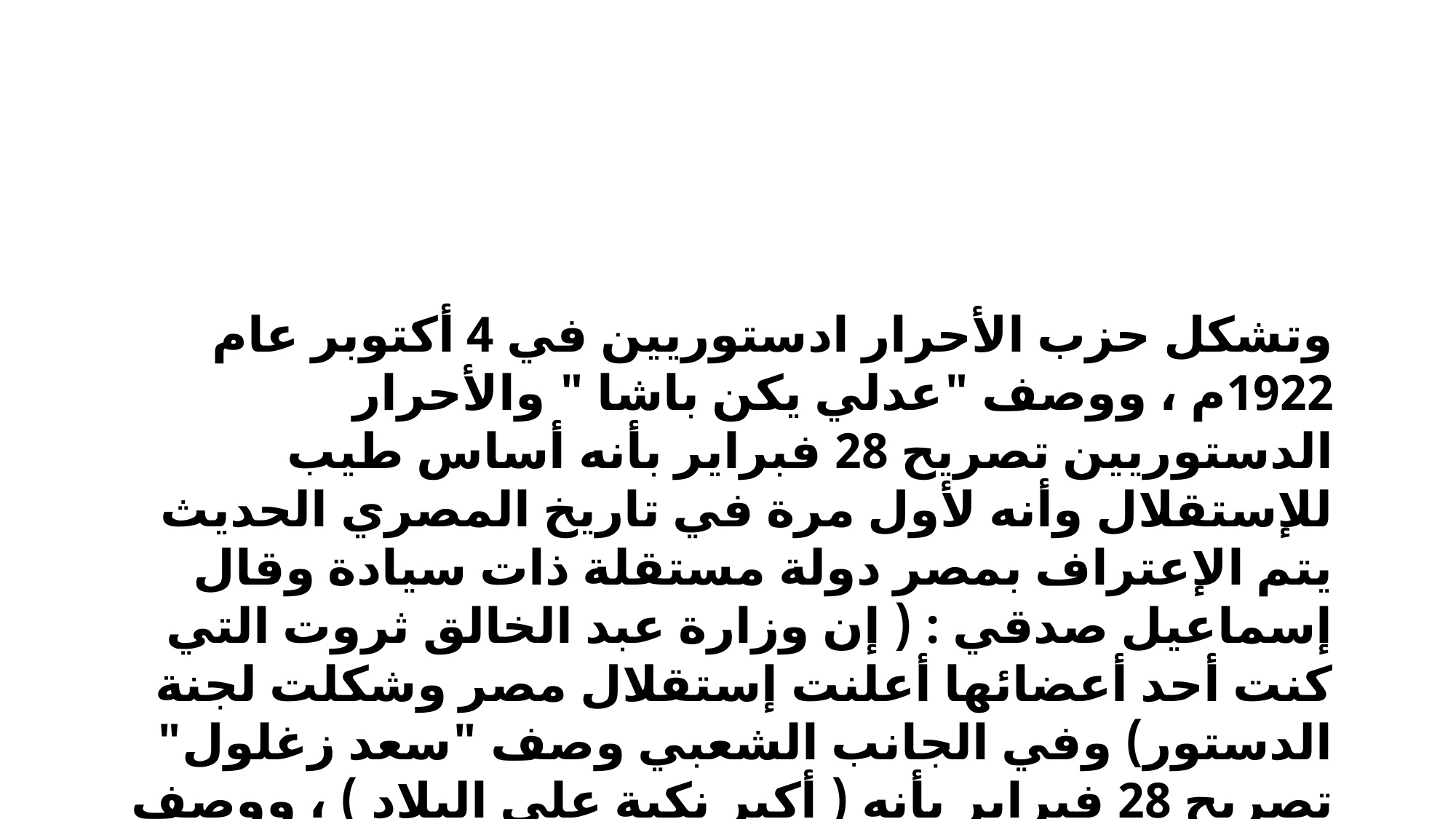

وتشكل حزب الأحرار ادستوريين في 4 أكتوبر عام 1922م ، ووصف "عدلي يكن باشا " والأحرار الدستوريين تصريح 28 فبراير بأنه أساس طيب للإستقلال وأنه لأول مرة في تاريخ المصري الحديث يتم الإعتراف بمصر دولة مستقلة ذات سيادة وقال إسماعيل صدقي : ( إن وزارة عبد الخالق ثروت التي كنت أحد أعضائها أعلنت إستقلال مصر وشكلت لجنة الدستور) وفي الجانب الشعبي وصف "سعد زغلول" تصريح 28 فبراير بأنه ( أكبر نكبة على البلاد ) ، ووصف لجنة الدستور بـ ( لجنة الأشقياء ) ، وكان ( الحزب الوطني ) يؤيد سعد والوفد في هذه المواقف .